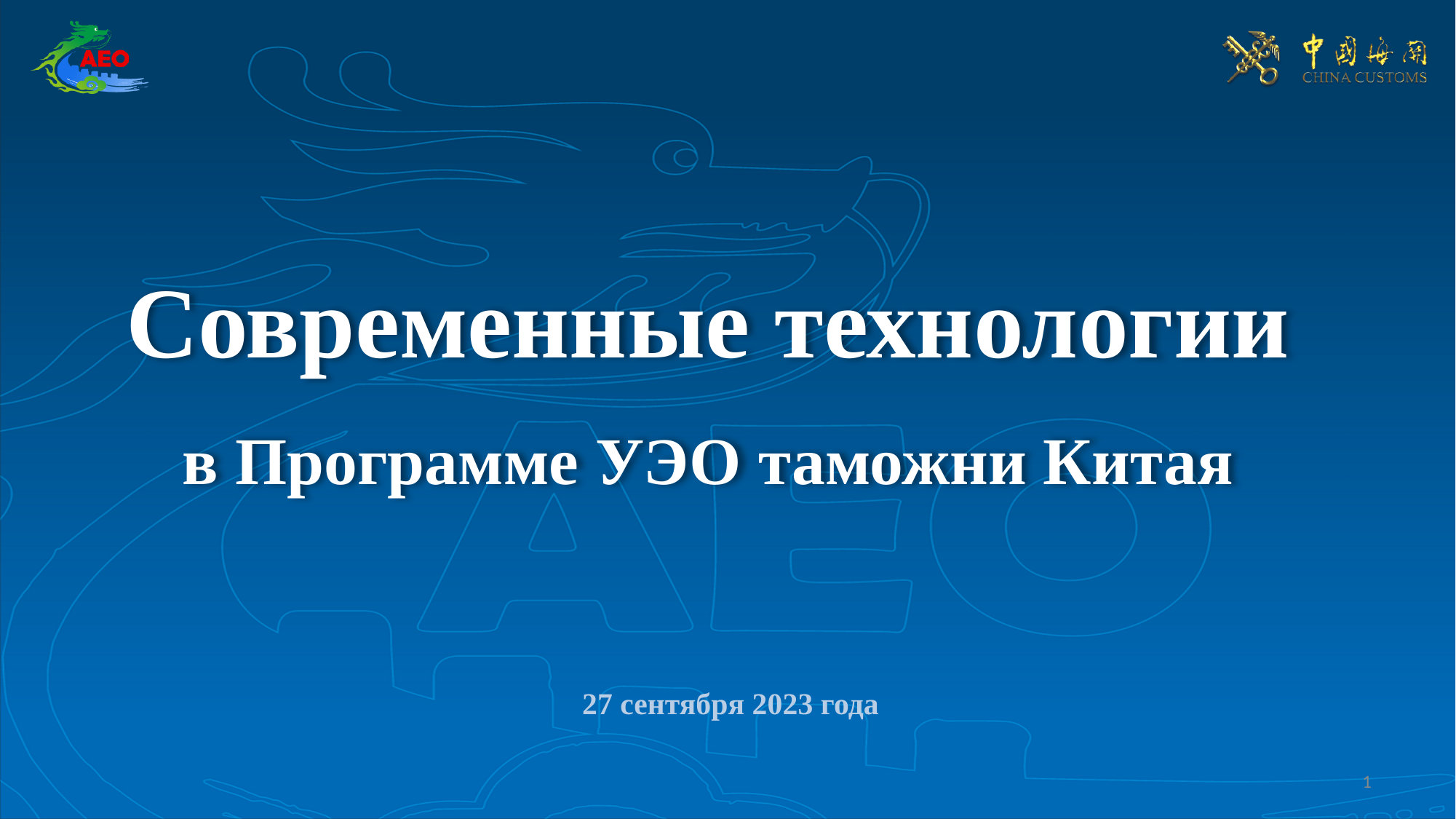

Современные технологии
в Программе УЭО таможни Китая

27 сентября 2023 года
1